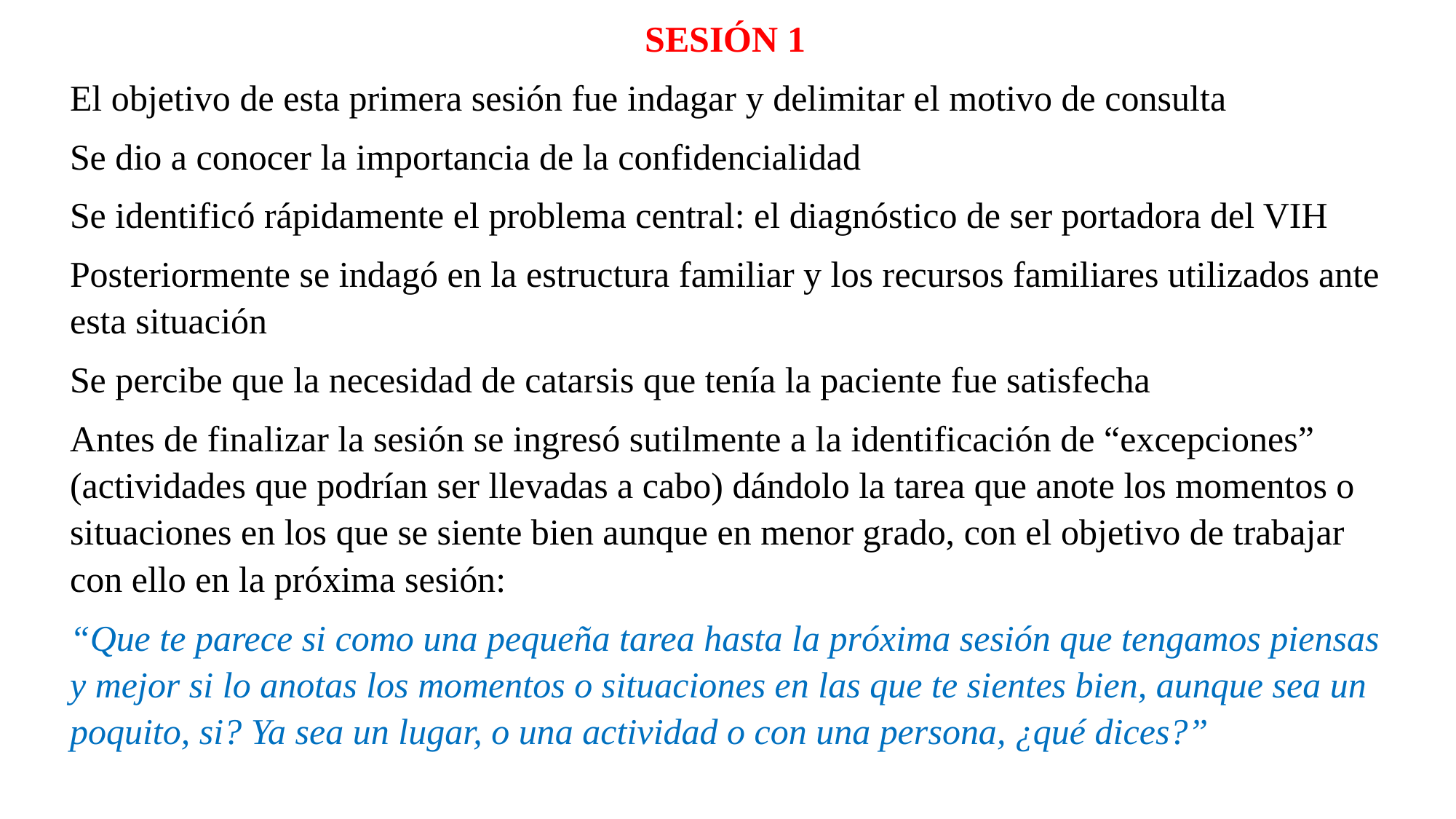

SESIÓN 1
El objetivo de esta primera sesión fue indagar y delimitar el motivo de consulta
Se dio a conocer la importancia de la confidencialidad
Se identificó rápidamente el problema central: el diagnóstico de ser portadora del VIH
Posteriormente se indagó en la estructura familiar y los recursos familiares utilizados ante esta situación
Se percibe que la necesidad de catarsis que tenía la paciente fue satisfecha
Antes de finalizar la sesión se ingresó sutilmente a la identificación de “excepciones” (actividades que podrían ser llevadas a cabo) dándolo la tarea que anote los momentos o situaciones en los que se siente bien aunque en menor grado, con el objetivo de trabajar con ello en la próxima sesión:
“Que te parece si como una pequeña tarea hasta la próxima sesión que tengamos piensas y mejor si lo anotas los momentos o situaciones en las que te sientes bien, aunque sea un poquito, si? Ya sea un lugar, o una actividad o con una persona, ¿qué dices?”